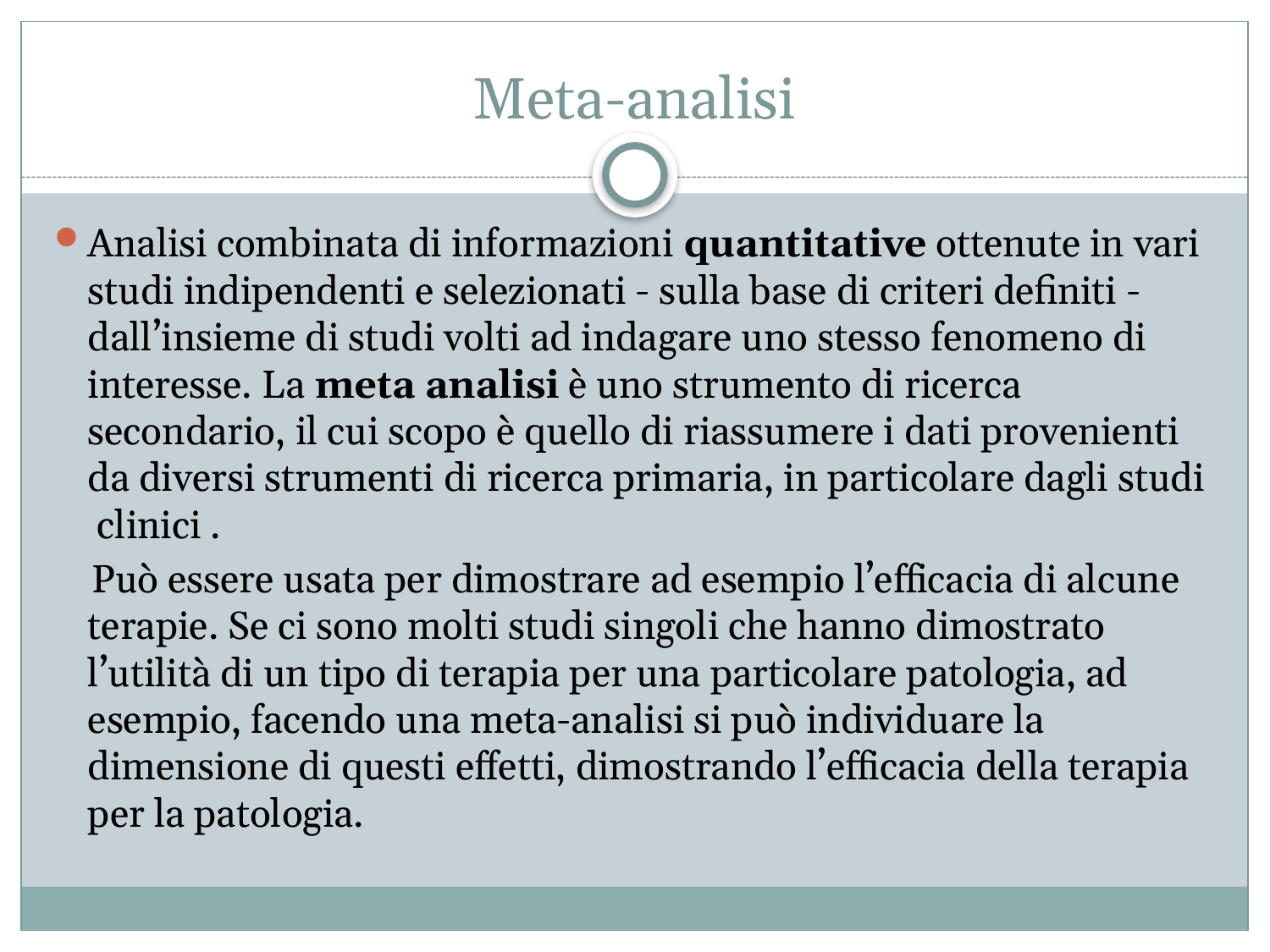

# Meta-analisi
Analisi combinata di informazioni quantitative ottenute in vari studi indipendenti e selezionati - sulla base di criteri definiti - dall’insieme di studi volti ad indagare uno stesso fenomeno di interesse. La meta analisi è uno strumento di ricerca secondario, il cui scopo è quello di riassumere i dati provenienti da diversi strumenti di ricerca primaria, in particolare dagli studi  clinici .
    Può essere usata per dimostrare ad esempio l’efficacia di alcune terapie. Se ci sono molti studi singoli che hanno dimostrato l’utilità di un tipo di terapia per una particolare patologia, ad esempio, facendo una meta-analisi si può individuare la dimensione di questi effetti, dimostrando l’efficacia della terapia per la patologia.